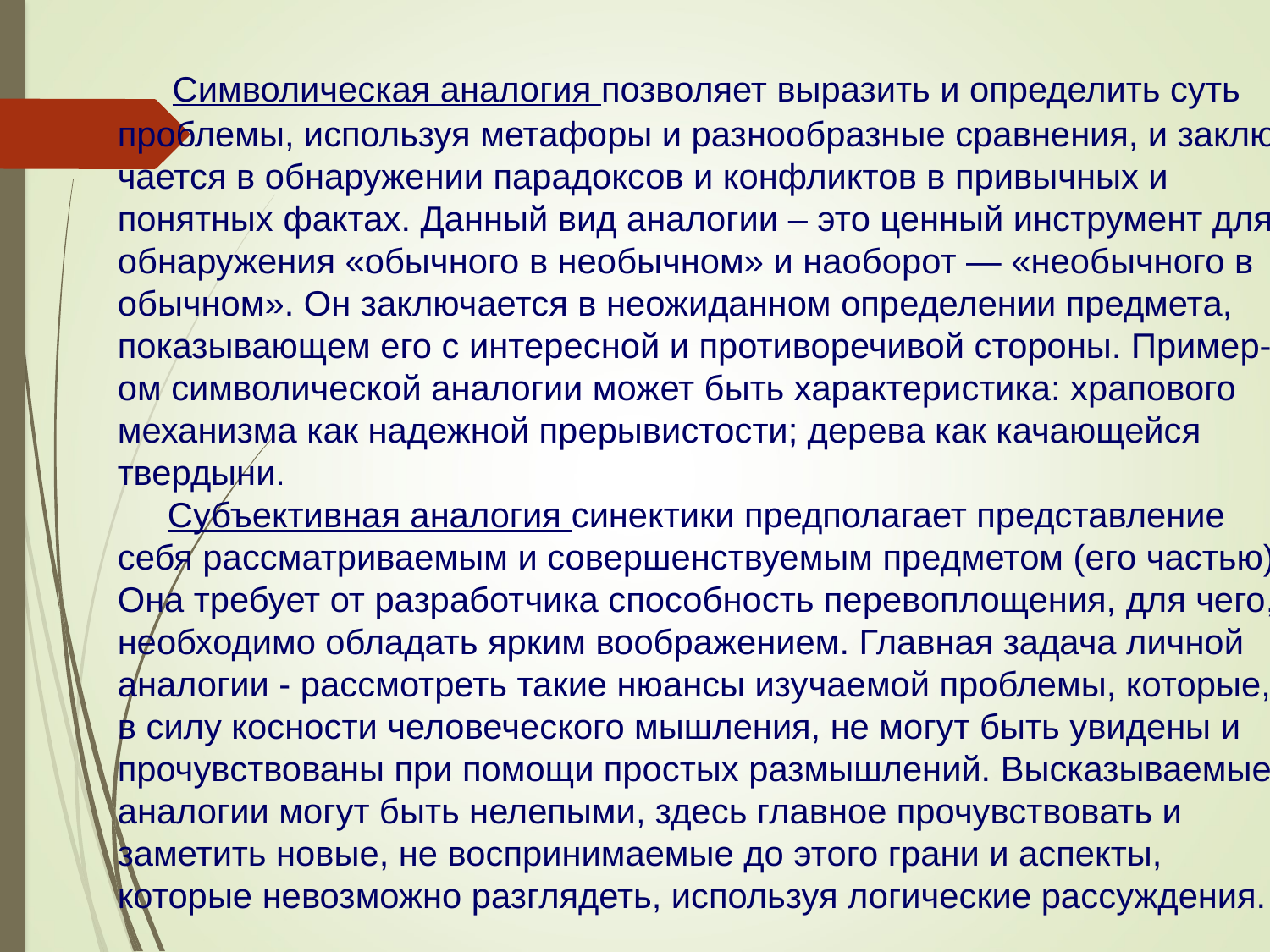

Символическая аналогия позволяет выразить и определить суть проблемы, используя метафоры и разнообразные сравнения, и заклю-чается в обнаружении парадоксов и конфликтов в привычных и понятных фактах. Данный вид аналогии – это ценный инструмент для обнаружения «обычного в необычном» и наоборот — «необычного в обычном». Он заключается в неожиданном определении предмета, показывающем его с интересной и противоречивой стороны. Пример-ом символической аналогии может быть характеристика: храпового механизма как надежной прерывистости; дерева как качающейся твердыни.
Субъективная аналогия синектики предполагает представление себя рассматриваемым и совершенствуемым предметом (его частью). Она требует от разработчика способность перевоплощения, для чего, необходимо обладать ярким воображением. Главная задача личной аналогии - рассмотреть такие нюансы изучаемой проблемы, которые, в силу косности человеческого мышления, не могут быть увидены и прочувствованы при помощи простых размышлений. Высказываемые аналогии могут быть нелепыми, здесь главное прочувствовать и заметить новые, не воспринимаемые до этого грани и аспекты, которые невозможно разглядеть, используя логические рассуждения.
.